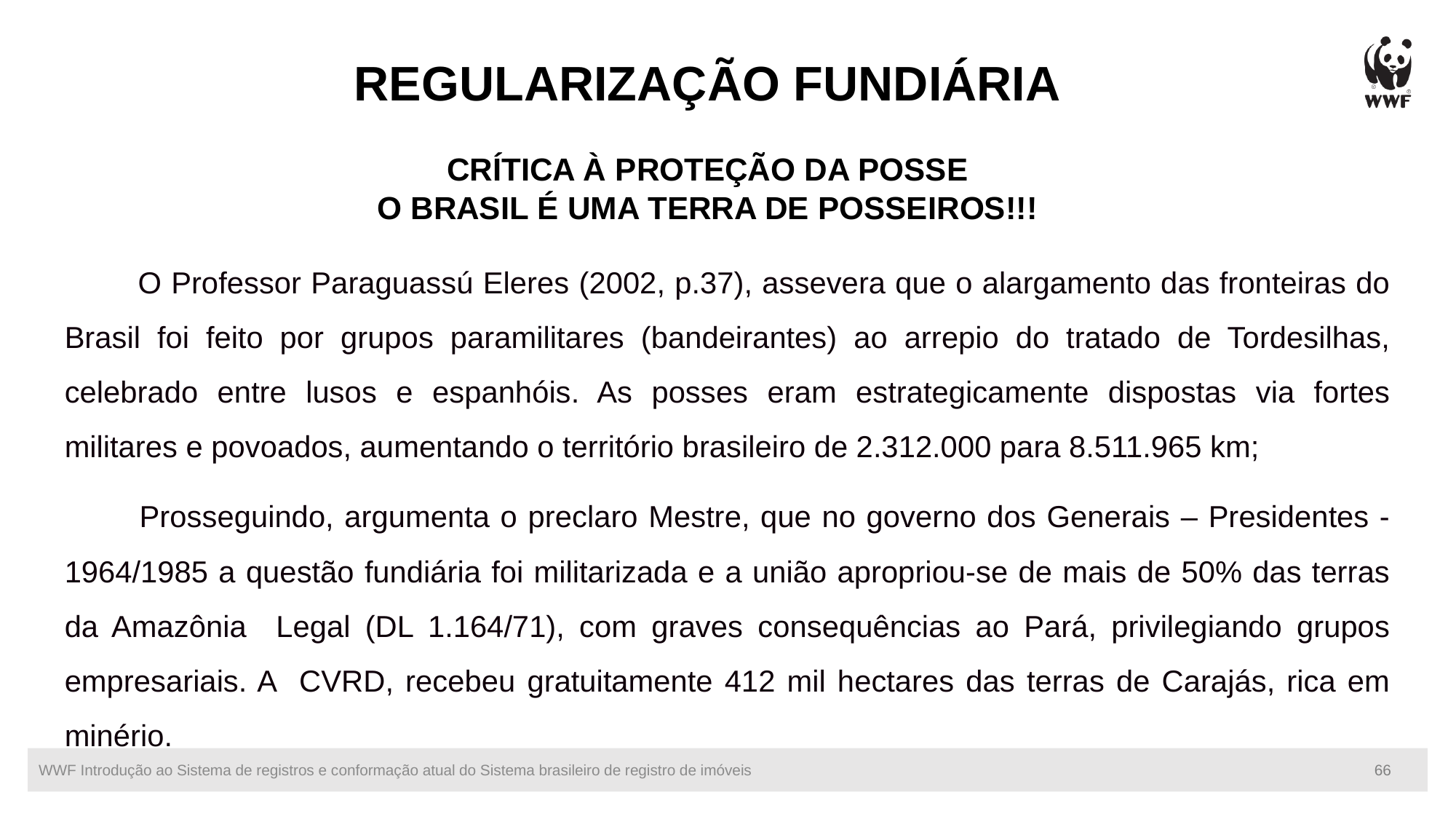

REGULARIZAÇÃO FUNDIÁRIA

CRÍTICA À PROTEÇÃO DA POSSE
O BRASIL É UMA TERRA DE POSSEIROS!!!

          O Professor Paraguassú Eleres (2002, p.37), assevera que o alargamento das fronteiras do Brasil foi feito por grupos paramilitares (bandeirantes) ao arrepio do tratado de Tordesilhas, celebrado entre lusos e espanhóis. As posses eram estrategicamente dispostas via fortes militares e povoados, aumentando o território brasileiro de 2.312.000 para 8.511.965 km;
       Prosseguindo, argumenta o preclaro Mestre, que no governo dos Generais – Presidentes - 1964/1985 a questão fundiária foi militarizada e a união apropriou-se de mais de 50% das terras da Amazônia  Legal (DL 1.164/71), com graves consequências ao Pará, privilegiando grupos empresariais. A  CVRD, recebeu gratuitamente 412 mil hectares das terras de Carajás, rica em minério.
WWF Introdução ao Sistema de registros e conformação atual do Sistema brasileiro de registro de imóveis
66